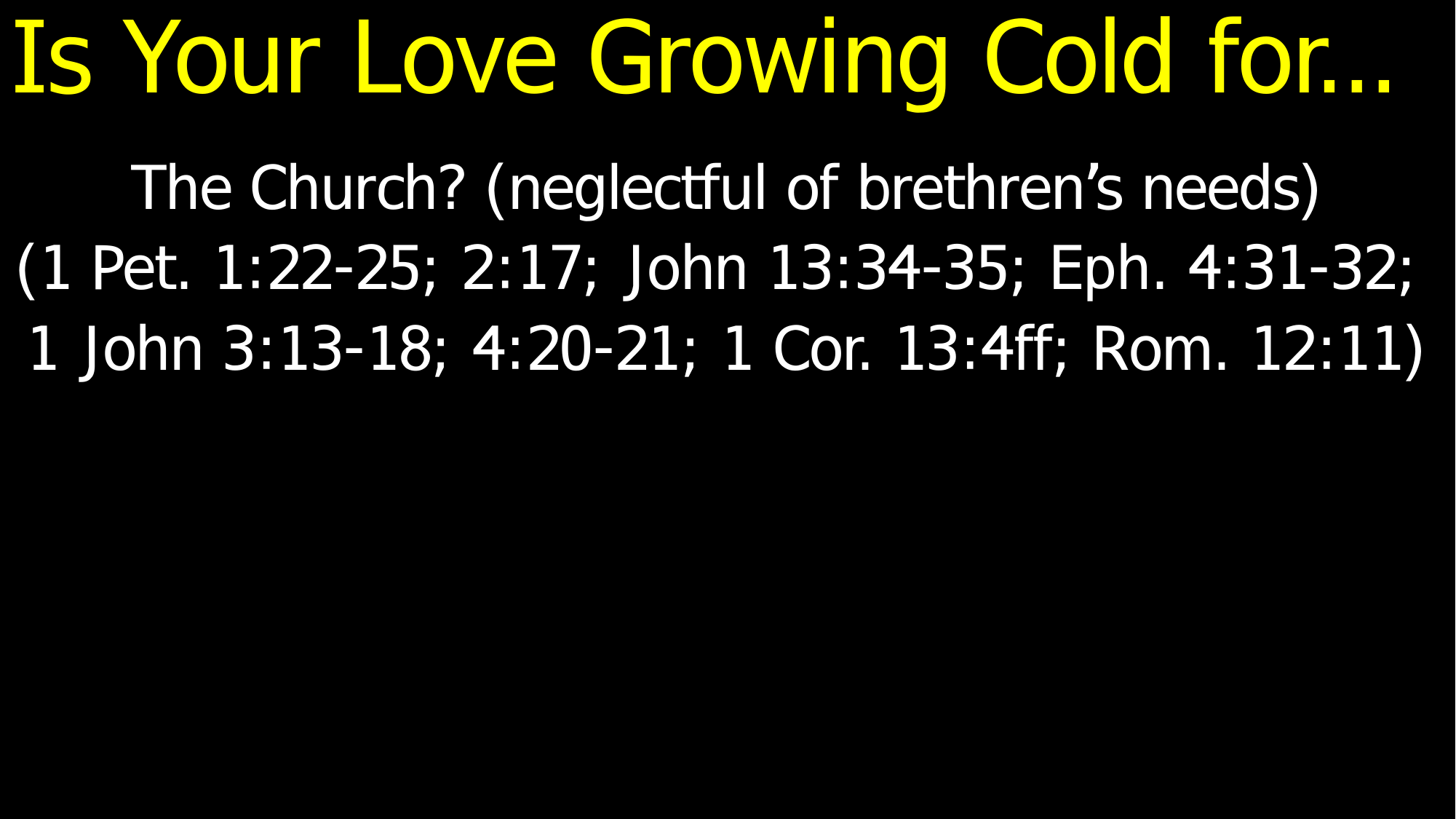

# Is Your Love Growing Cold for…
The Church? (neglectful of brethren’s needs)
(1 Pet. 1:22-25; 2:17; John 13:34-35; Eph. 4:31-32;
1 John 3:13-18; 4:20-21; 1 Cor. 13:4ff; Rom. 12:11)